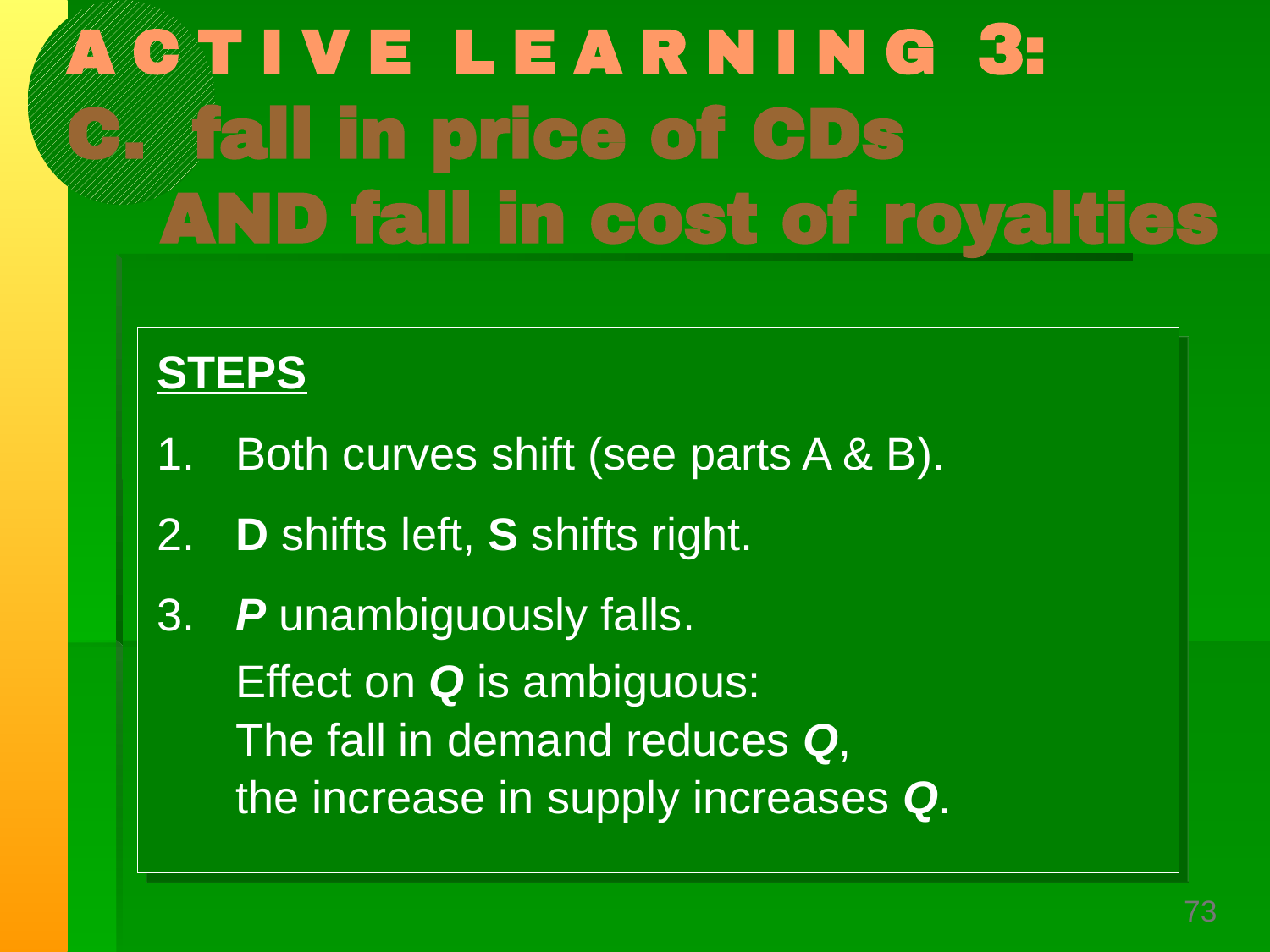

# A C T I V E  L E A R N I N G  3: C.  fall in price of CDs AND fall in cost of royalties
STEPS
1.	Both curves shift (see parts A & B).
2.	D shifts left, S shifts right.
3.	P unambiguously falls.
	Effect on Q is ambiguous:
The fall in demand reduces Q,
the increase in supply increases Q.
73